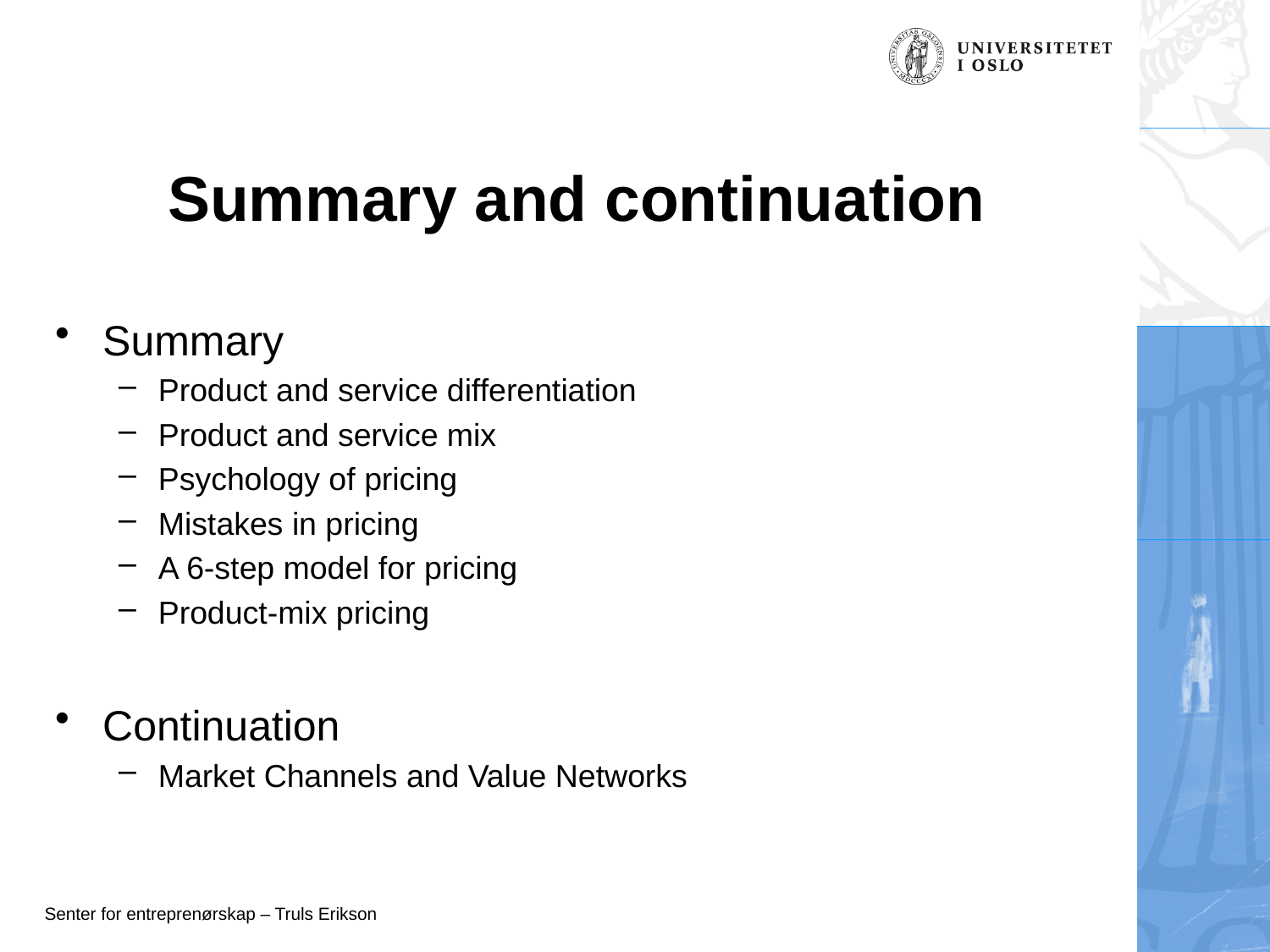

# Summary and continuation
Summary
Product and service differentiation
Product and service mix
Psychology of pricing
Mistakes in pricing
A 6-step model for pricing
Product-mix pricing

Continuation
Market Channels and Value Networks